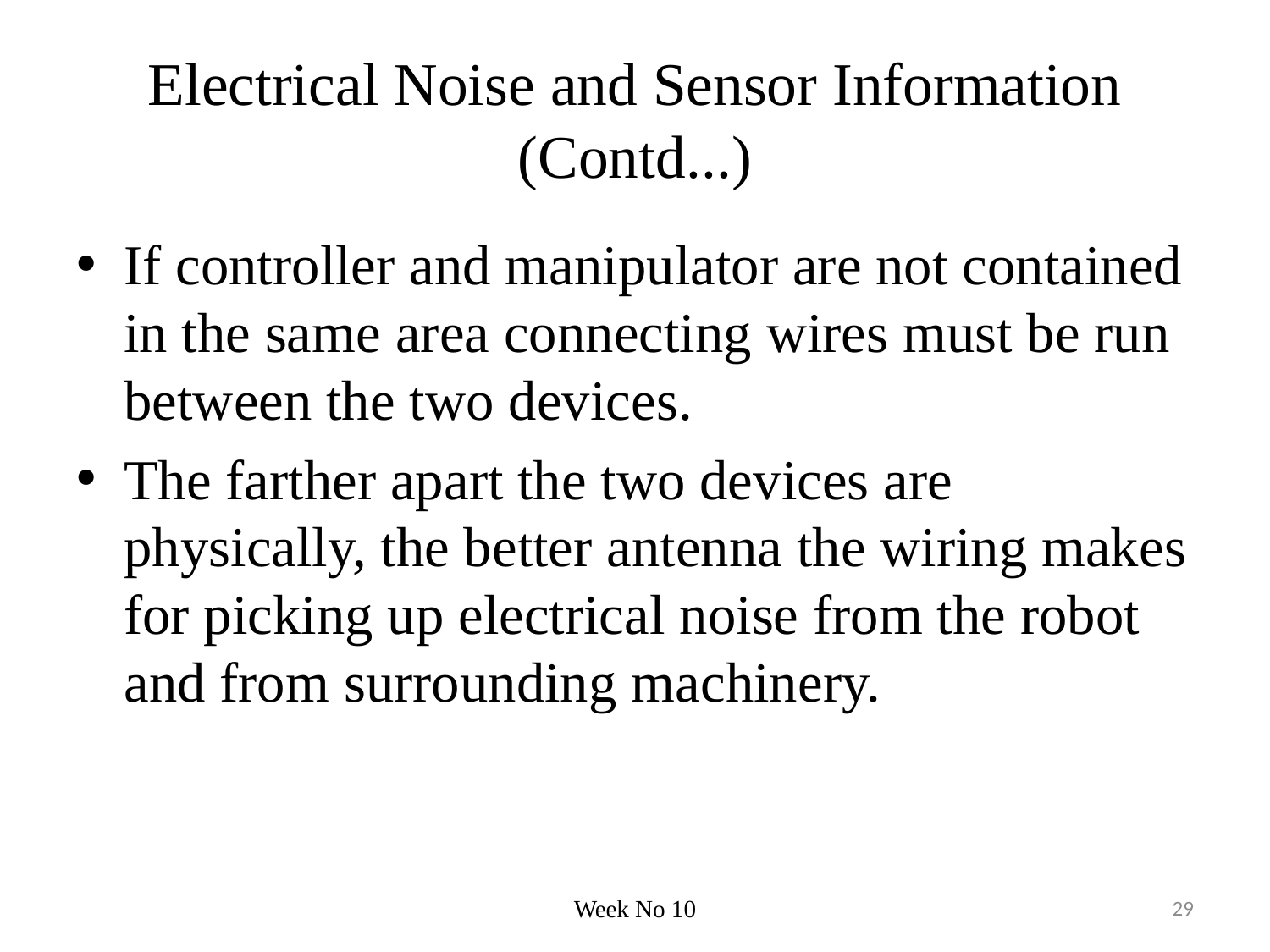

# Electrical Noise and Sensor Information (Contd...)
If controller and manipulator are not contained in the same area connecting wires must be run between the two devices.
The farther apart the two devices are physically, the better antenna the wiring makes for picking up electrical noise from the robot and from surrounding machinery.

Week No 10
29